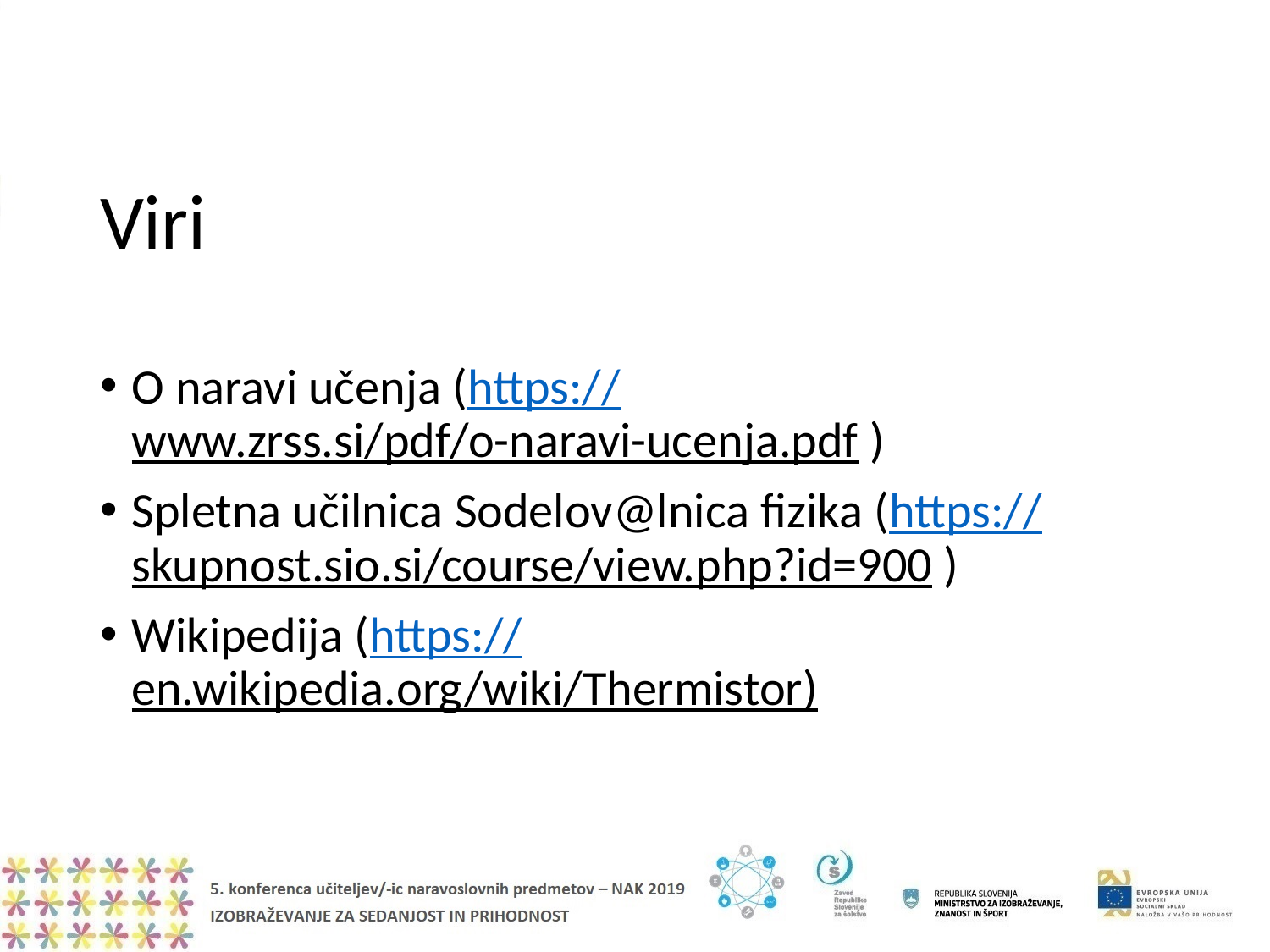

# Viri
O naravi učenja (https://www.zrss.si/pdf/o-naravi-ucenja.pdf )
Spletna učilnica Sodelov@lnica fizika (https://skupnost.sio.si/course/view.php?id=900 )
Wikipedija (https://en.wikipedia.org/wiki/Thermistor)